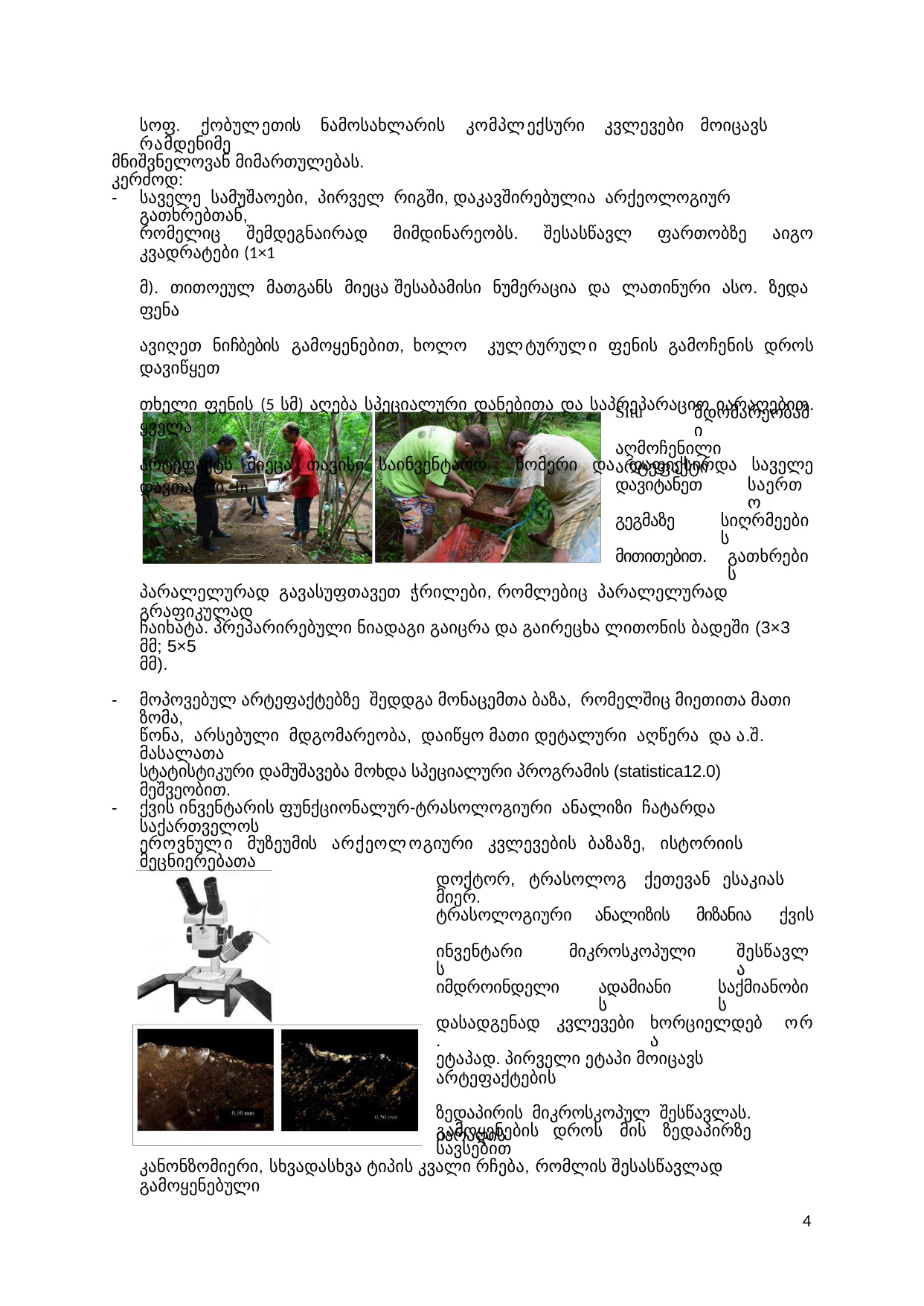

სოფ.    ქობულეთის    ნამოსახლარის    კომპლექსური    კვლევები   მოიცავს   რამდენიმე
მნიშვნელოვან მიმართულებას. კერძოდ:
-
საველე  სამუშაოები,  პირველ  რიგში, დაკავშირებულია  არქეოლოგიურ  გათხრებთან,
რომელიც შემდეგნაირად მიმდინარეობს. შესასწავლ ფართობზე აიგო კვადრატები (1×1
მ).  თითოეულ  მათგანს  მიეცა შესაბამისი  ნუმერაცია  და  ლათინური  ასო.  ზედა  ფენა
ავიღეთ ნიჩბების გამოყენებით, ხოლო  კულტურული ფენის გამოჩენის დროს დავიწყეთ
თხელი ფენის (5 სმ) აღება სპეციალური დანებითა და საპრეპარაციო იარაღებით. ყველა
არტეფაქტს მიეცა თავისი საინვენტარო  ნომერი და დაფიქსირდა საველე დავთარში. In
Situ
მდომარეობაში

აღმოჩენილი  არტეფაქტი
დავიტანეთ
საერთო
გეგმაზე
სიღრმეების
მითითებით.
გათხრების
პარალელურად  გავასუფთავეთ  ჭრილები, რომლებიც  პარალელურად  გრაფიკულად
ჩაიხატა. პრეპარირებული ნიადაგი გაიცრა და გაირეცხა ლითონის ბადეში (3×3 მმ; 5×5
მმ).
-
მოპოვებულ არტეფაქტებზე  შედდგა მონაცემთა ბაზა,  რომელშიც მიეთითა მათი ზომა,
წონა,  არსებული  მდგომარეობა,  დაიწყო მათი დეტალური  აღწერა  და ა.შ. მასალათა
სტატისტიკური დამუშავება მოხდა სპეციალური პროგრამის (statistica12.0) მეშვეობით.
ქვის ინვენტარის ფუნქციონალურ-ტრასოლოგიური  ანალიზი  ჩატარდა საქართველოს
-
ეროვნული   მუზეუმის   არქეოლოგიური   კვლევების  ბაზაზე,   ისტორიის მეცნიერებათა
დოქტორ,  ტრასოლოგ   ქეთევან  ესაკიას  მიერ.

ტრასოლოგიური
ანალიზის
მიზანია
ქვის
ინვენტარის
მიკროსკოპული
შესწავლა
იმდროინდელი
ადამიანის
საქმიანობის
დასადგენად.
კვლევები
ხორციელდება
ორ
ეტაპად. პირველი ეტაპი მოიცავს არტეფაქტების
ზედაპირის  მიკროსკოპულ  შესწავლას.  იარაღის
გამოყენების  დროს   მის   ზედაპირზე   სავსებით
კანონზომიერი, სხვადასხვა ტიპის კვალი რჩება, რომლის შესასწავლად გამოყენებული
4